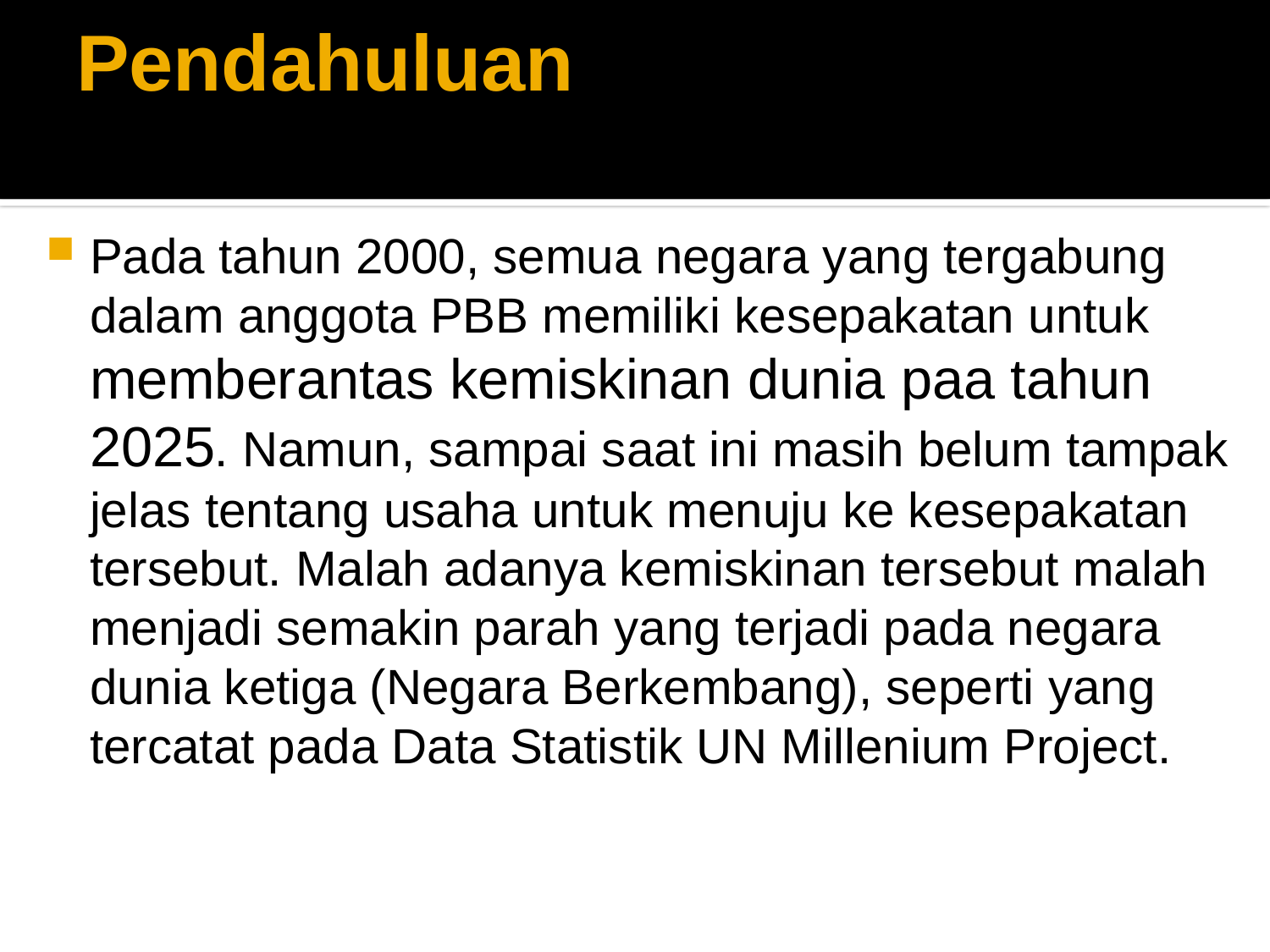

# Pendahuluan
Pada tahun 2000, semua negara yang tergabung dalam anggota PBB memiliki kesepakatan untuk memberantas kemiskinan dunia paa tahun 2025. Namun, sampai saat ini masih belum tampak jelas tentang usaha untuk menuju ke kesepakatan tersebut. Malah adanya kemiskinan tersebut malah menjadi semakin parah yang terjadi pada negara dunia ketiga (Negara Berkembang), seperti yang tercatat pada Data Statistik UN Millenium Project.